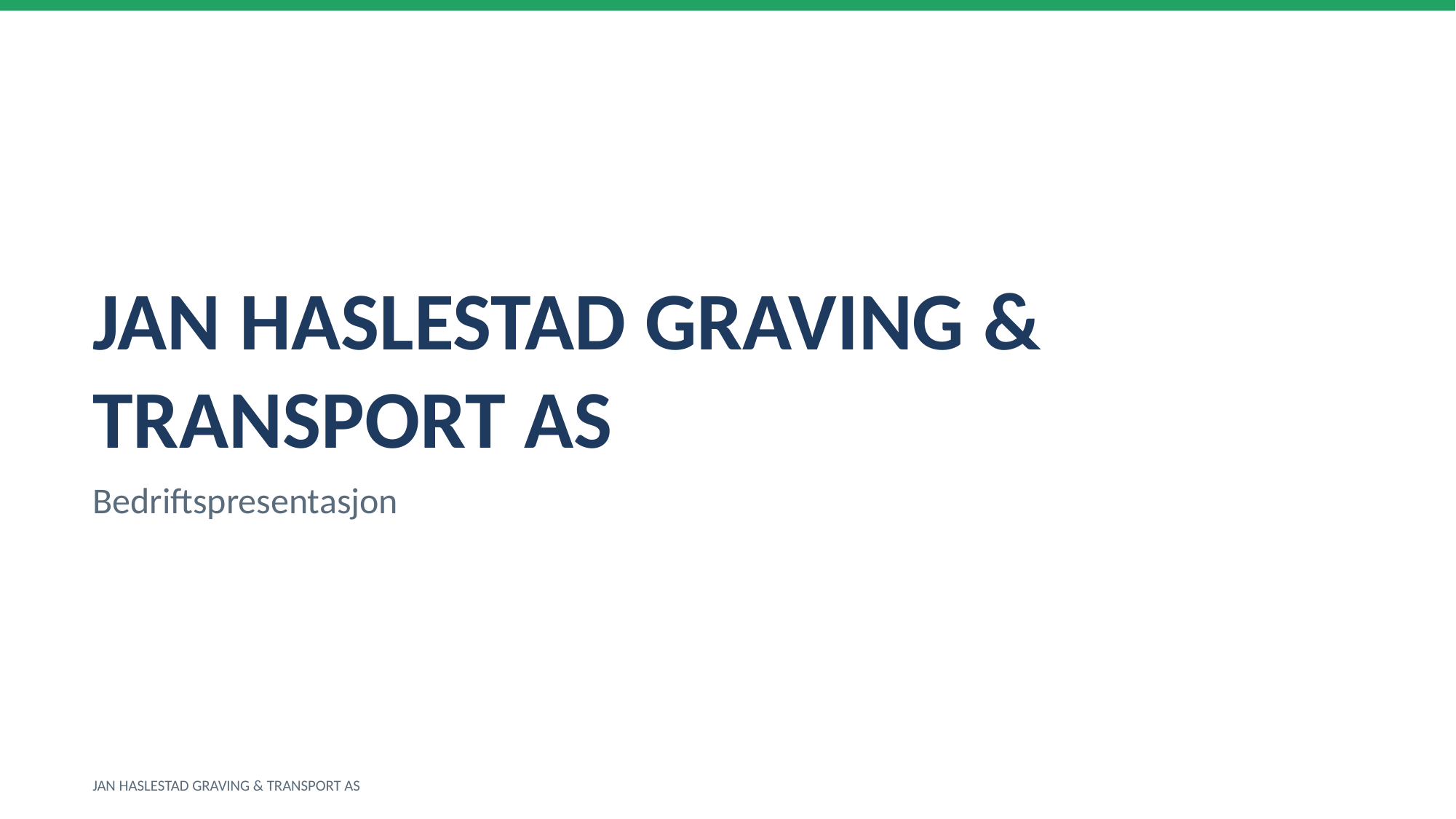

JAN HASLESTAD GRAVING & TRANSPORT AS
Bedriftspresentasjon
JAN HASLESTAD GRAVING & TRANSPORT AS